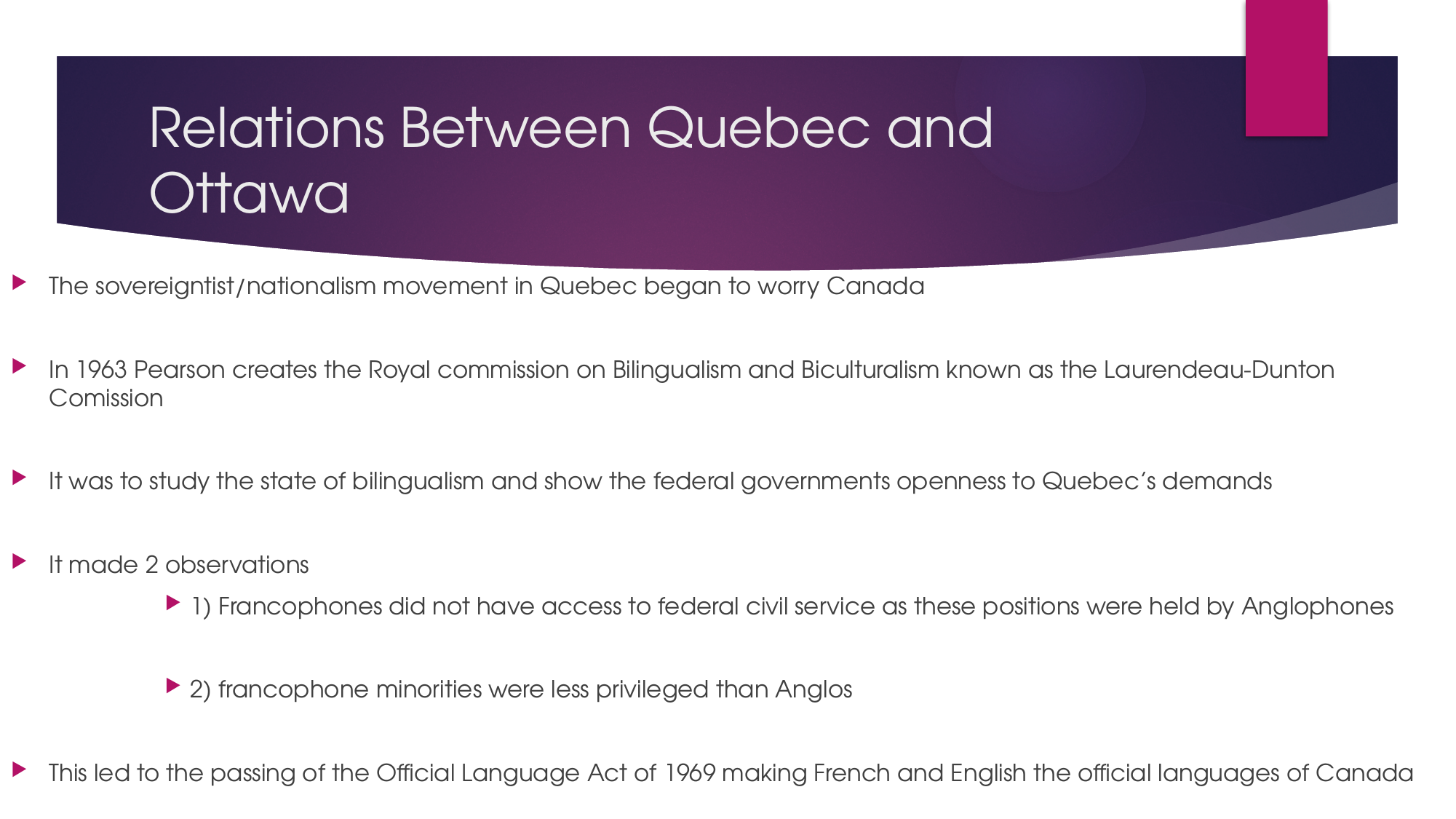

# Relations Between Quebec and Ottawa
The sovereigntist/nationalism movement in Quebec began to worry Canada

In 1963 Pearson creates the Royal commission on Bilingualism and Biculturalism known as the Laurendeau-Dunton Comission

It was to study the state of bilingualism and show the federal governments openness to Quebec’s demands

It made 2 observations
1) Francophones did not have access to federal civil service as these positions were held by Anglophones

2) francophone minorities were less privileged than Anglos

This led to the passing of the Official Language Act of 1969 making French and English the official languages of Canada